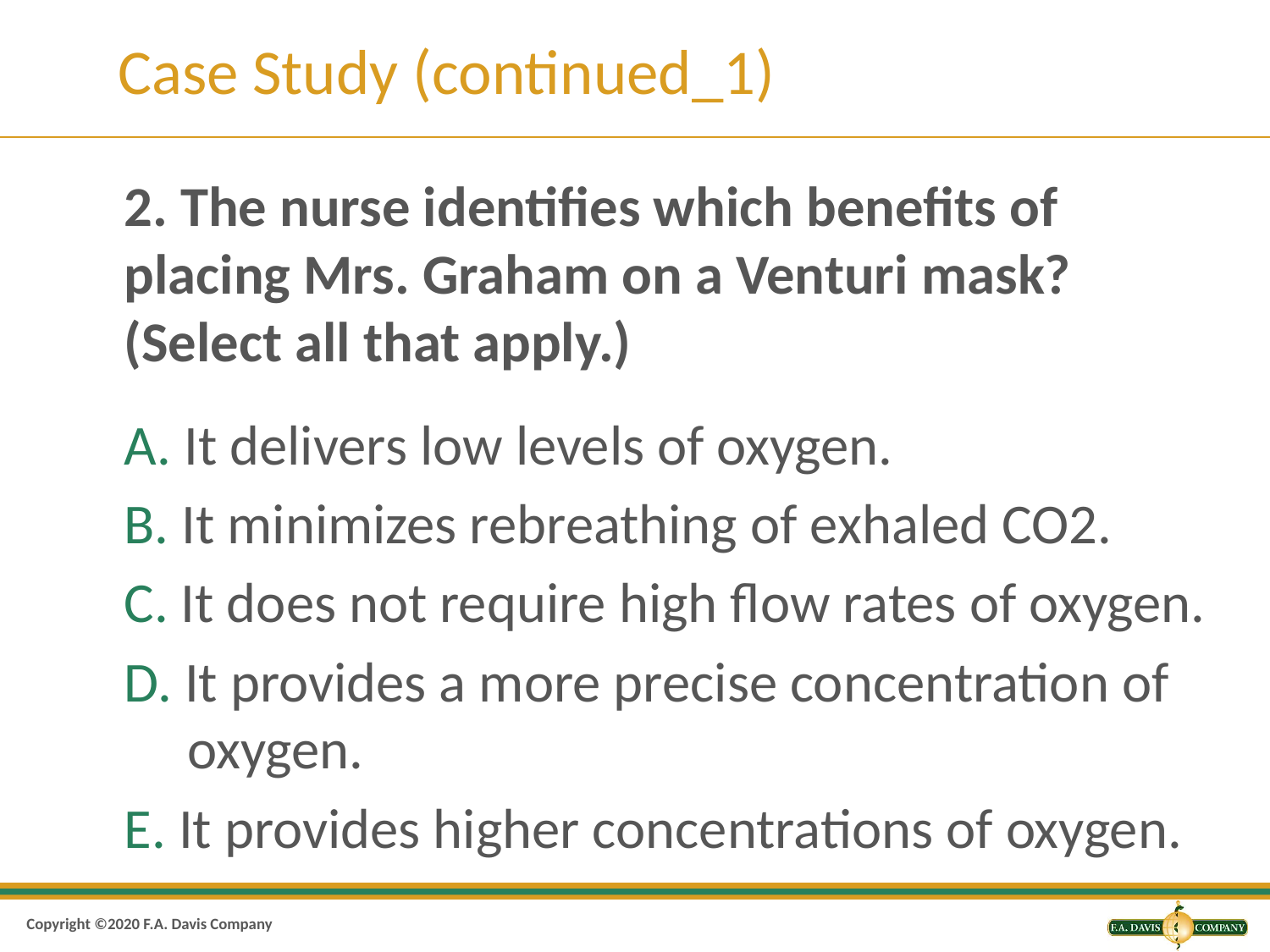

# Case Study (continued_1)
2. The nurse identifies which benefits of placing Mrs. Graham on a Venturi mask? (Select all that apply.)
A. It delivers low levels of oxygen.
B. It minimizes rebreathing of exhaled CO2.
C. It does not require high flow rates of oxygen.
D. It provides a more precise concentration of oxygen.
E. It provides higher concentrations of oxygen.